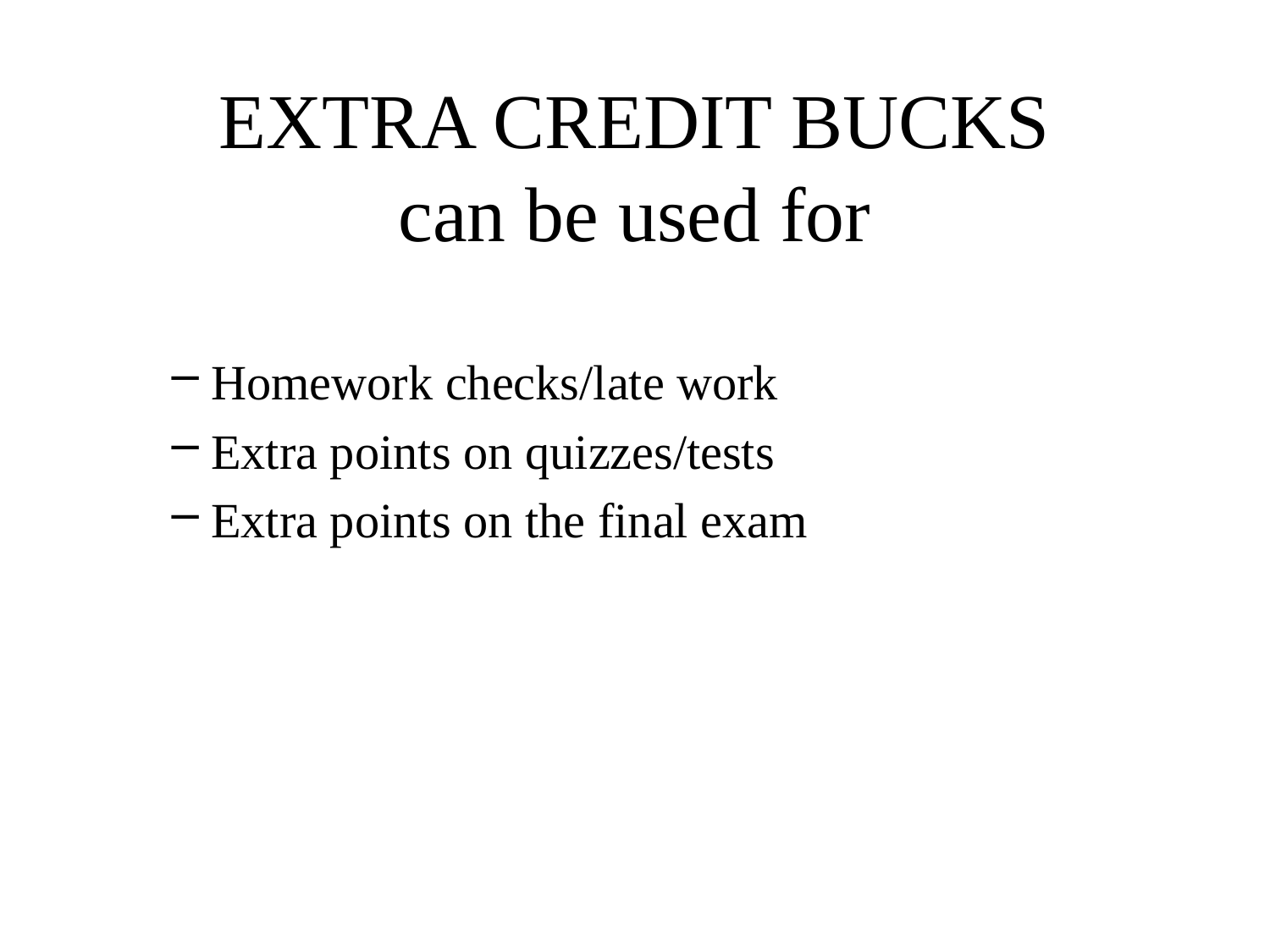

# EXTRA CREDIT BUCKS can be used for

Homework checks/late work
Extra points on quizzes/tests
Extra points on the final exam